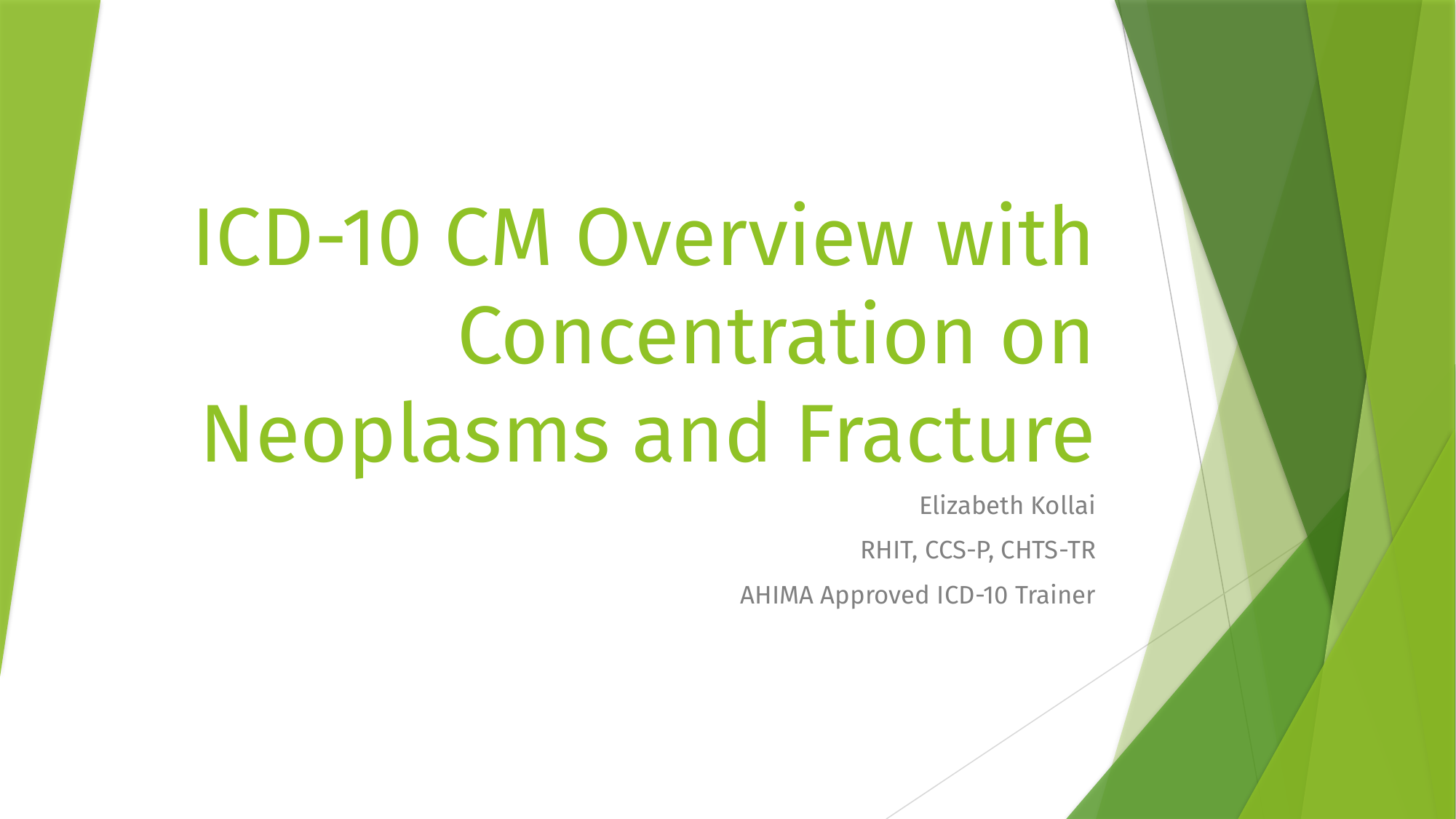

# ICD-10 CM Overview with Concentration on Neoplasms and Fracture
Elizabeth Kollai
RHIT, CCS-P, CHTS-TR
AHIMA Approved ICD-10 Trainer